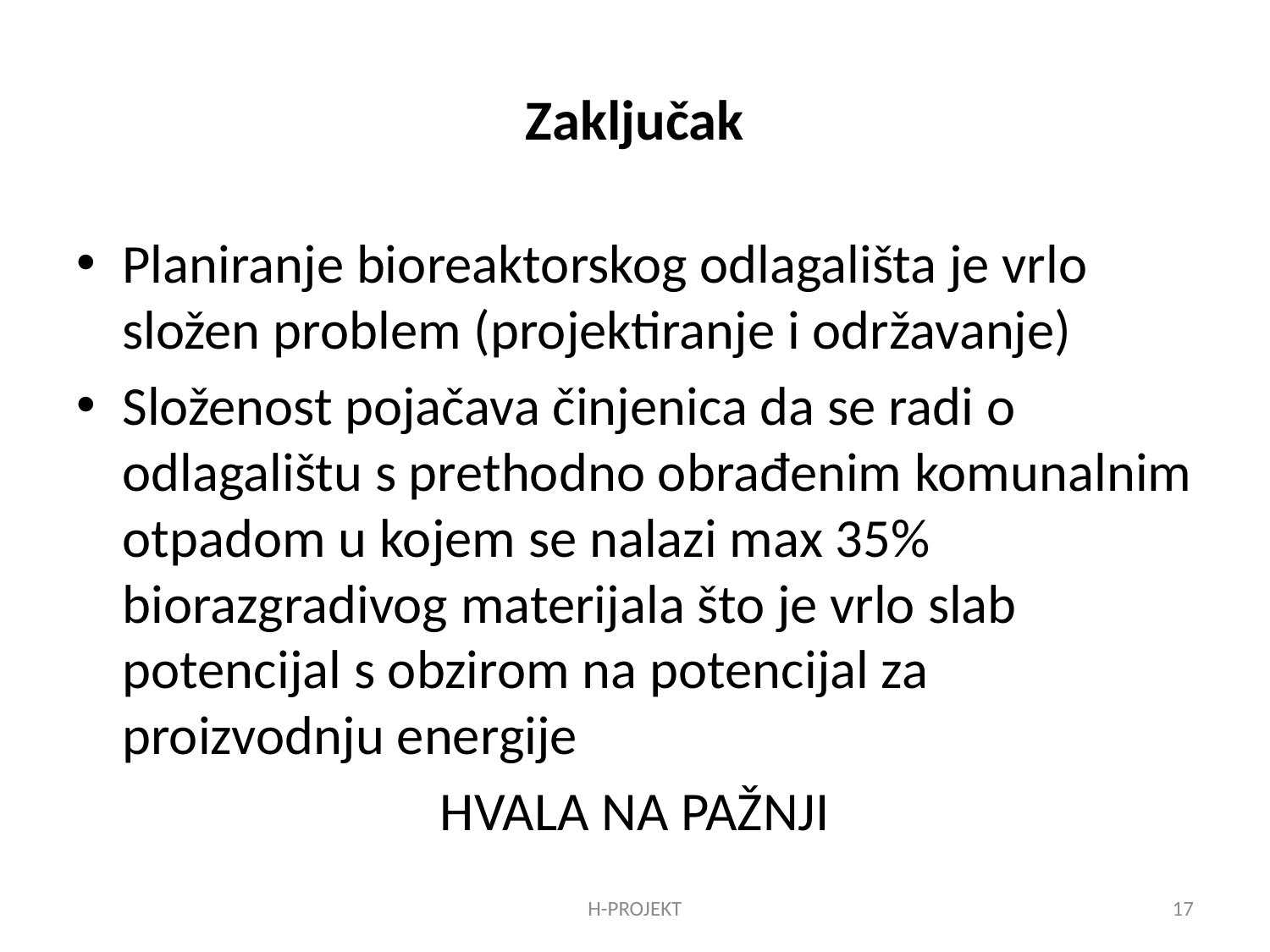

# Zaključak
Planiranje bioreaktorskog odlagališta je vrlo složen problem (projektiranje i održavanje)
Složenost pojačava činjenica da se radi o odlagalištu s prethodno obrađenim komunalnim otpadom u kojem se nalazi max 35% biorazgradivog materijala što je vrlo slab potencijal s obzirom na potencijal za proizvodnju energije
HVALA NA PAŽNJI

H-PROJEKT
17